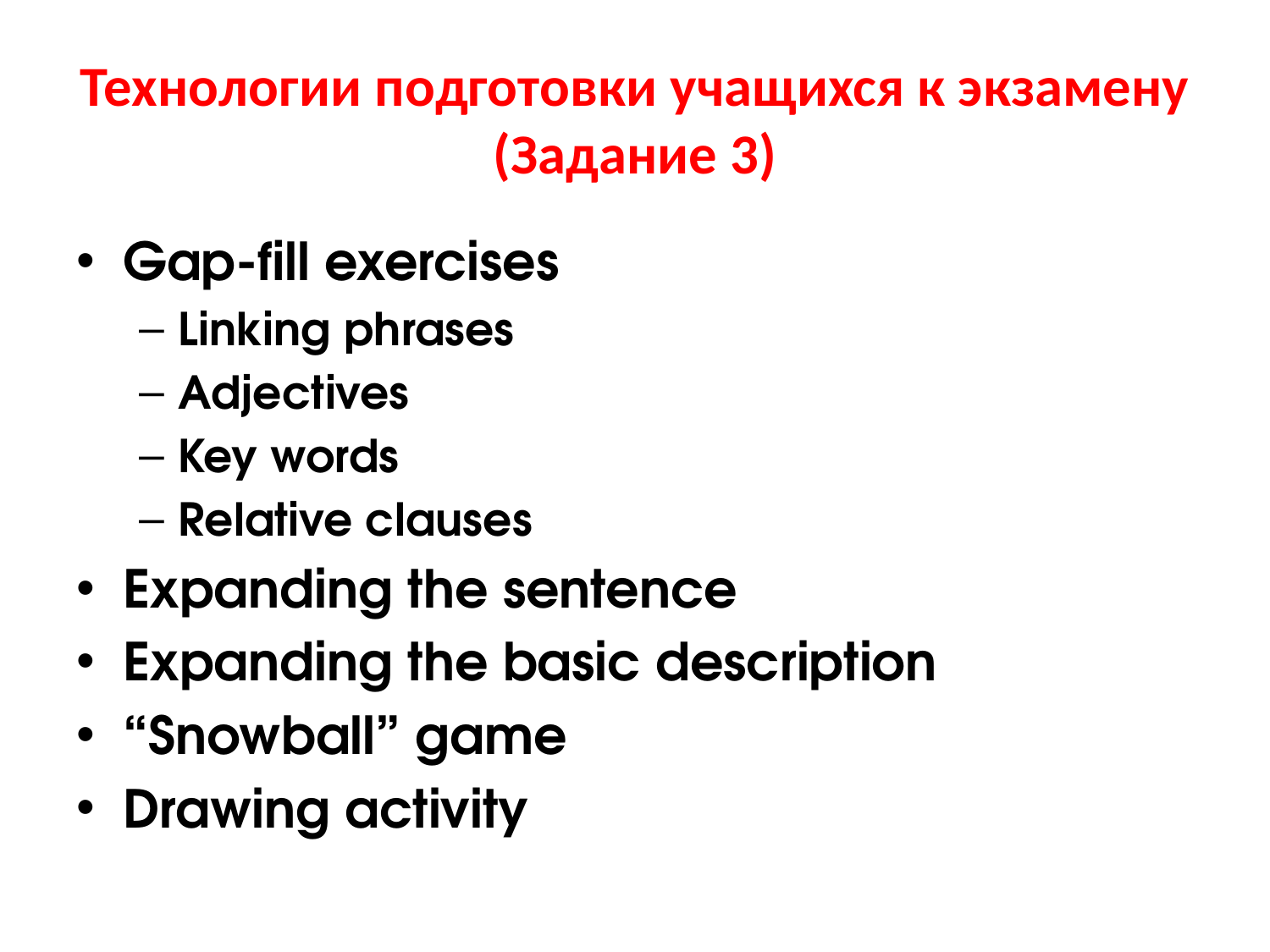

# Технологии подготовки учащихся к экзамену (Задание 3)
Gap-fill exercises
Linking phrases
Adjectives
Key words
Relative clauses
Expanding the sentence
Expanding the basic description
“Snowball” game
Drawing activity